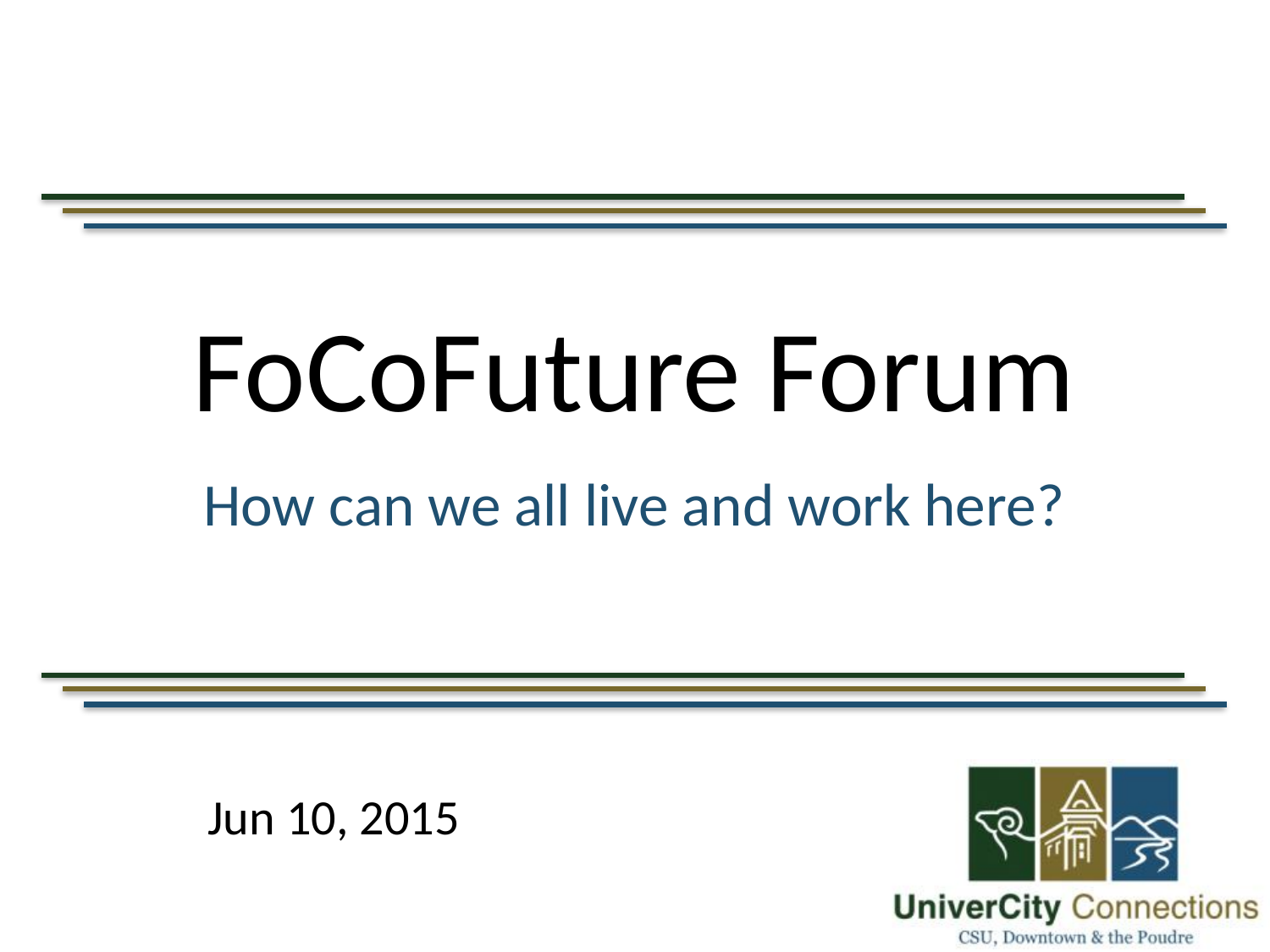

# FoCoFuture Forum
How can we all live and work here?
Jun 10, 2015